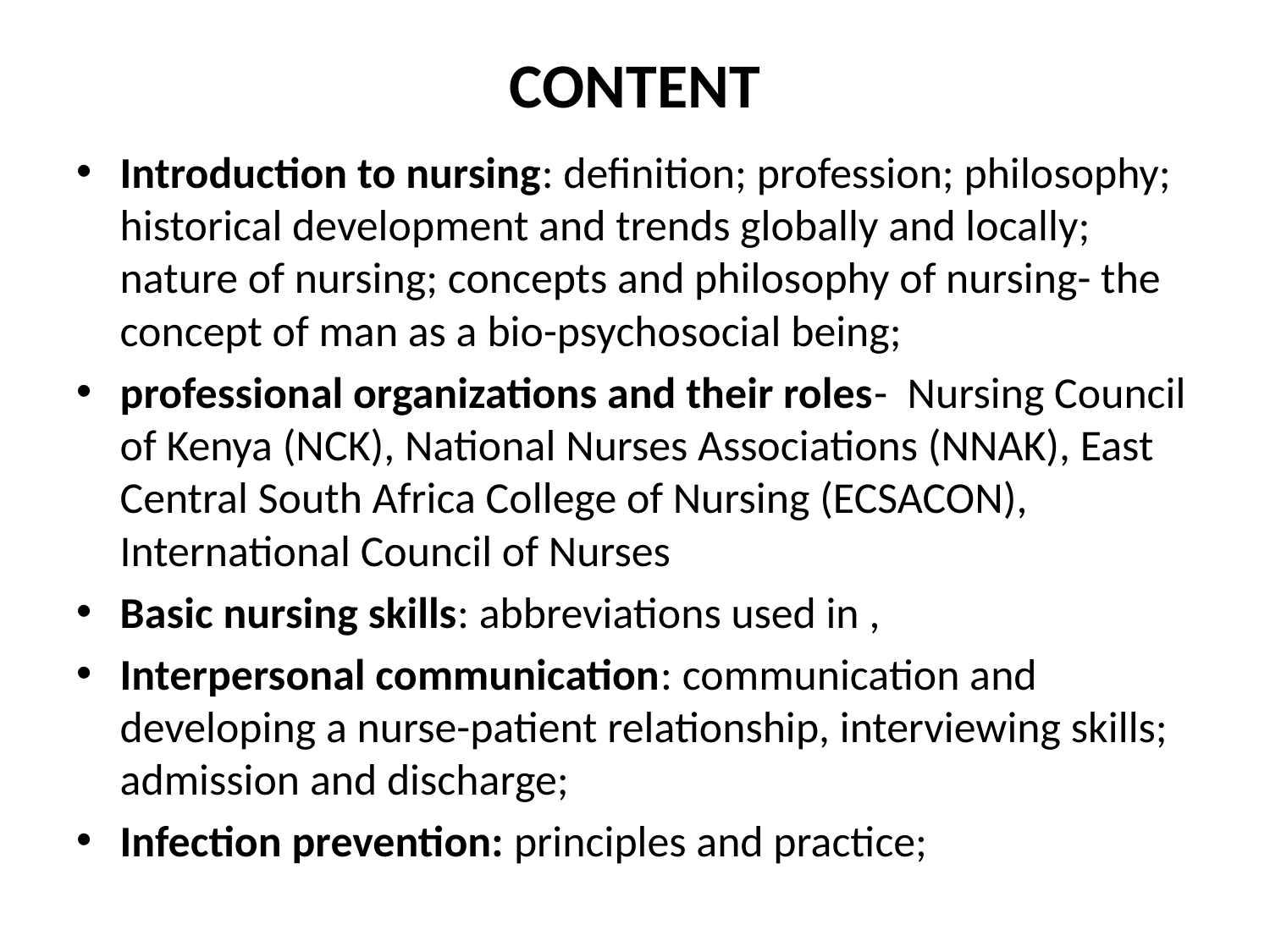

# CONTENT
Introduction to nursing: definition; profession; philosophy; historical development and trends globally and locally; nature of nursing; concepts and philosophy of nursing- the concept of man as a bio-psychosocial being;
professional organizations and their roles-  Nursing Council of Kenya (NCK), National Nurses Associations (NNAK), East Central South Africa College of Nursing (ECSACON), International Council of Nurses
Basic nursing skills: abbreviations used in ,
Interpersonal communication: communication and developing a nurse-patient relationship, interviewing skills; admission and discharge;
Infection prevention: principles and practice;